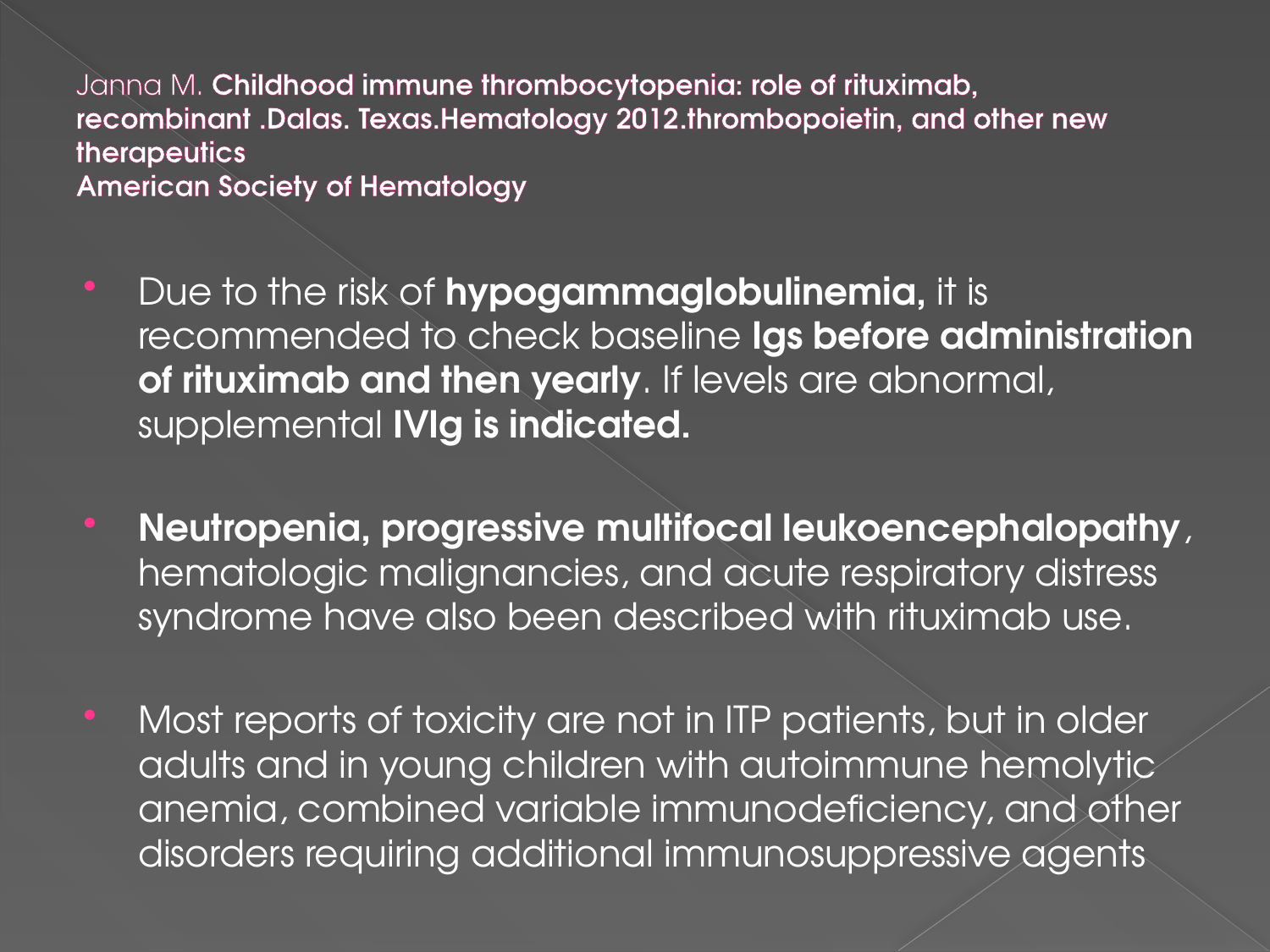

# Janna M. Childhood immune thrombocytopenia: role of rituximab, recombinant .Dalas. Texas.Hematology 2012.thrombopoietin, and other new therapeutics American Society of Hematology
Due to the risk of hypogammaglobulinemia, it is recommended to check baseline Igs before administration of rituximab and then yearly. If levels are abnormal, supplemental IVIg is indicated.

Neutropenia, progressive multifocal leukoencephalopathy, hematologic malignancies, and acute respiratory distress syndrome have also been described with rituximab use.

Most reports of toxicity are not in ITP patients, but in older adults and in young children with autoimmune hemolytic anemia, combined variable immunodeﬁciency, and other disorders requiring additional immunosuppressive agents